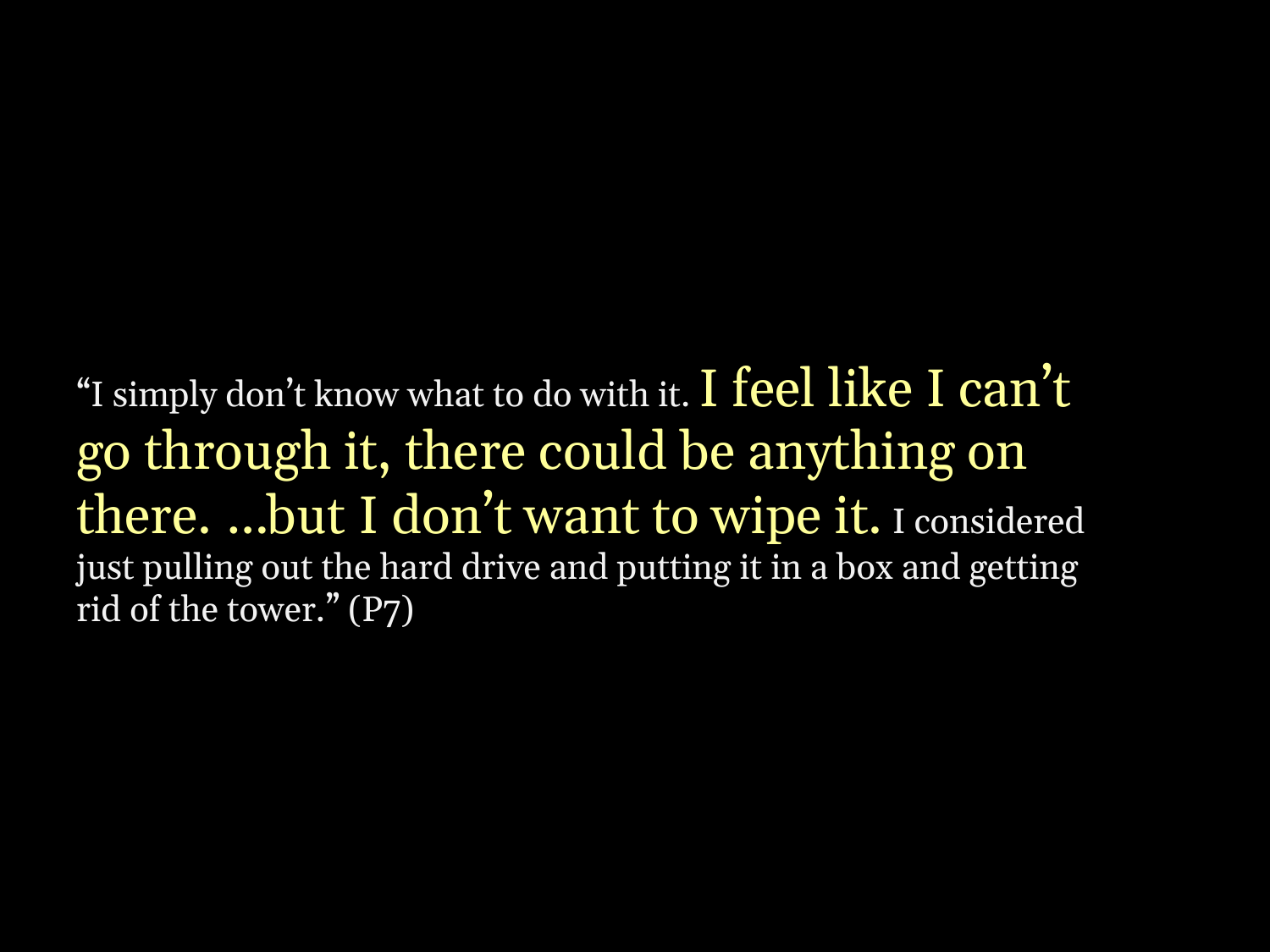

“I simply don’t know what to do with it. I feel like I can’t go through it, there could be anything on there. …but I don’t want to wipe it. I considered just pulling out the hard drive and putting it in a box and getting rid of the tower.” (P7)